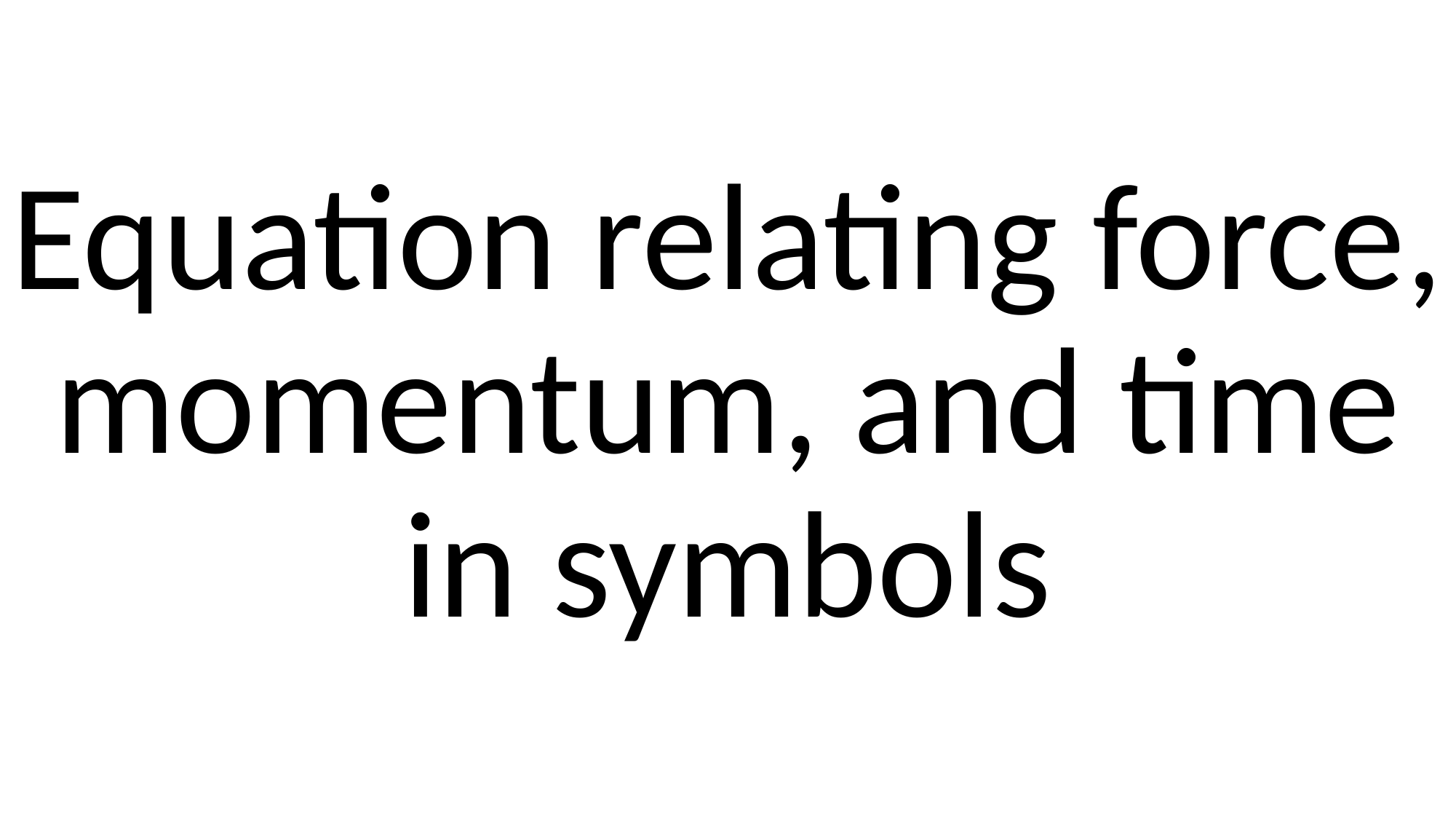

# Equation relating force, momentum, and time in symbols